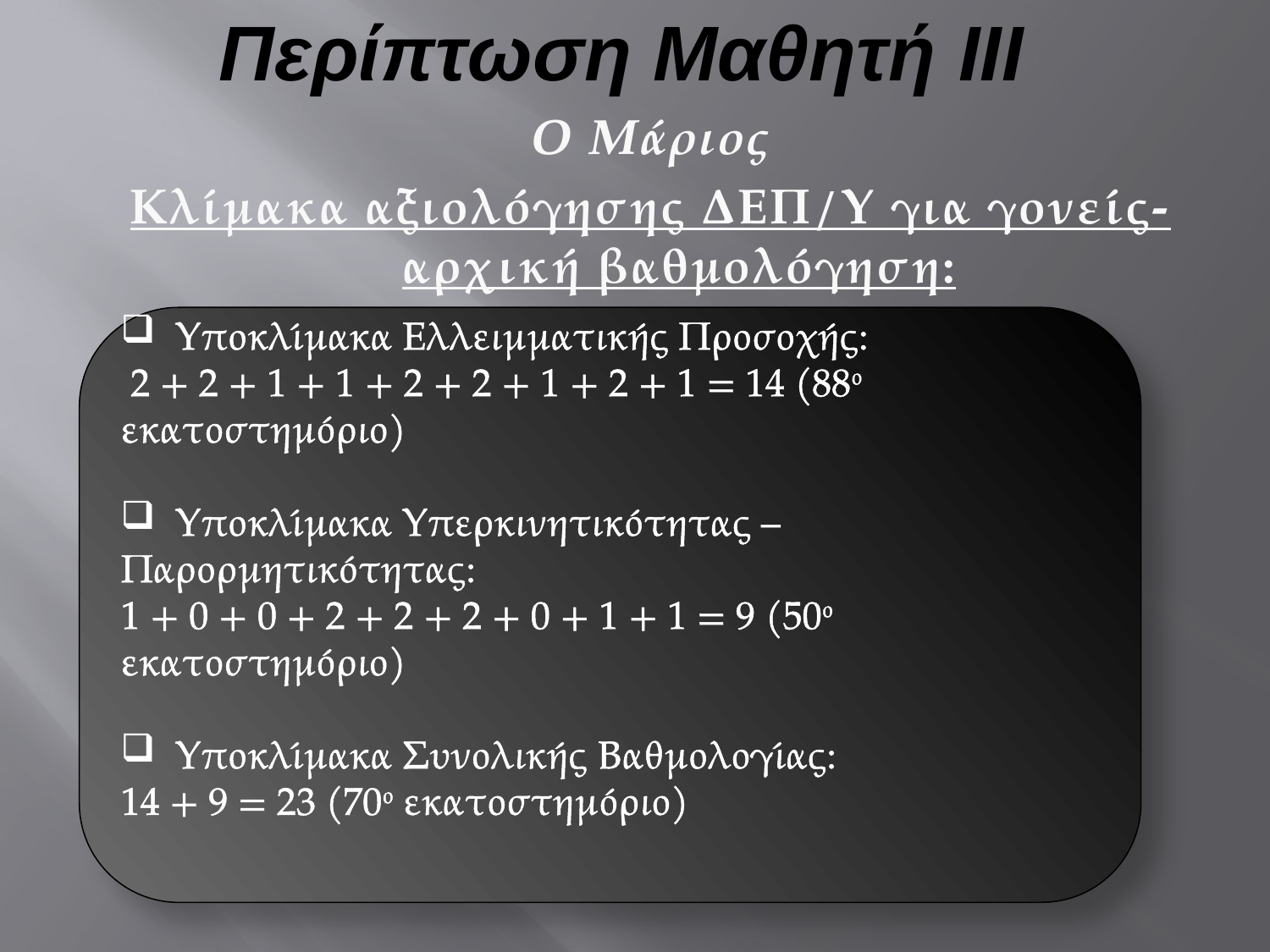

# Περίπτωση Μαθητή III
Ο Μάριος
Κλίμακα αξιολόγησης ΔΕΠ/Υ για γονείς-αρχική βαθμολόγηση:

  Υποκλίμακα Ελλειμματικής Προσοχής:
 2 + 2 + 1 + 1 + 2 + 2 + 1 + 2 + 1 = 14 (88ο εκατοστημόριο)

  Υποκλίμακα Υπερκινητικότητας – Παρορμητικότητας:
1 + 0 + 0 + 2 + 2 + 2 + 0 + 1 + 1 = 9 (50ο εκατοστημόριο)

  Υποκλίμακα Συνολικής Βαθμολογίας:
14 + 9 = 23 (70ο εκατοστημόριο)